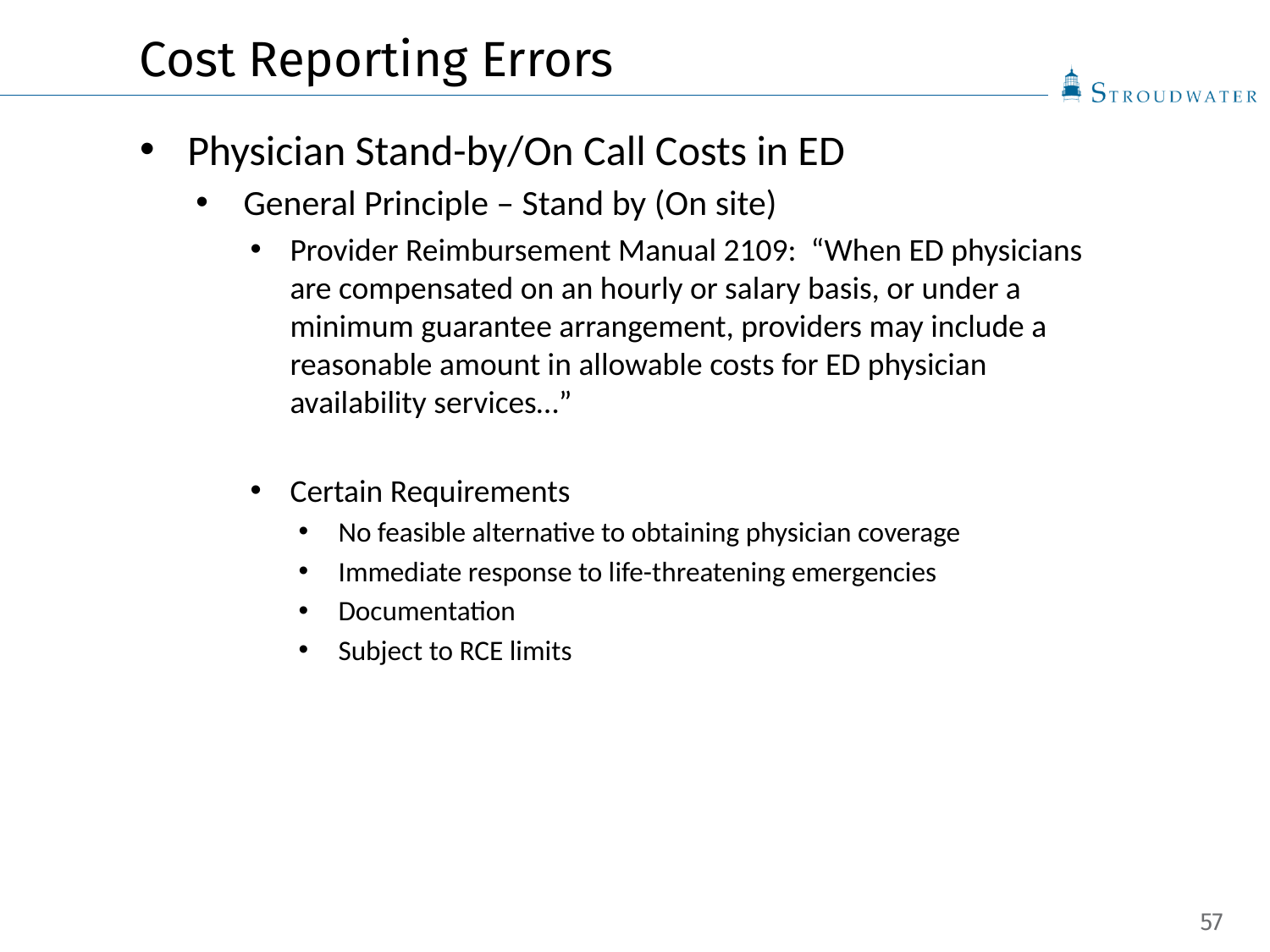

Cost Reporting Errors
Physician Stand-by/On Call Costs in ED
General Principle – Stand by (On site)
Provider Reimbursement Manual 2109:  “When ED physicians are compensated on an hourly or salary basis, or under a minimum guarantee arrangement, providers may include a reasonable amount in allowable costs for ED physician availability services…”

Certain Requirements
No feasible alternative to obtaining physician coverage
Immediate response to life-threatening emergencies
Documentation
Subject to RCE limits